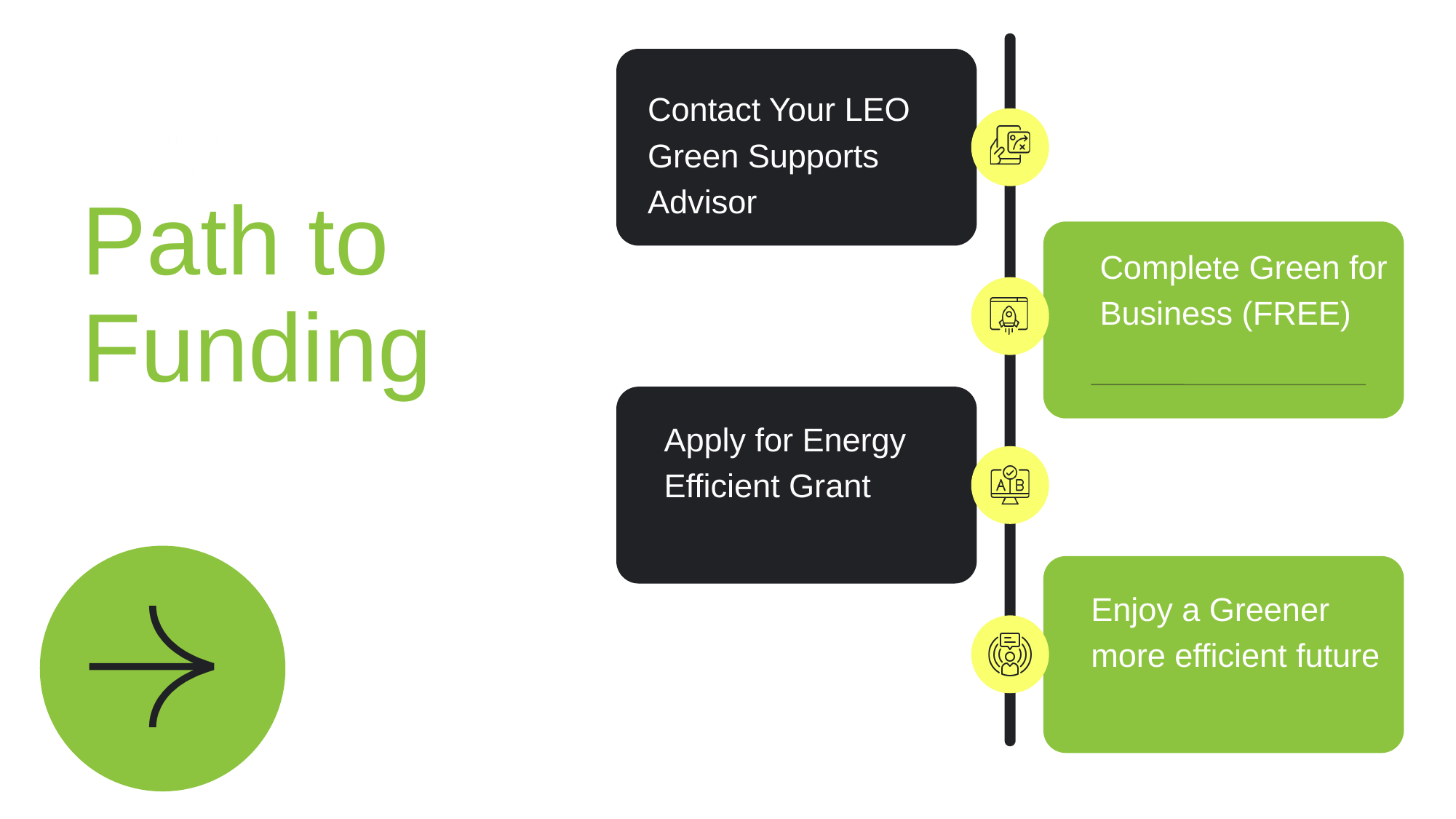

Contact Your LEO Green Supports  Advisor

Path to Funding

Complete Green for Business (FREE)

Apply for Energy Efficient Grant

Enjoy a Greener more efficient future